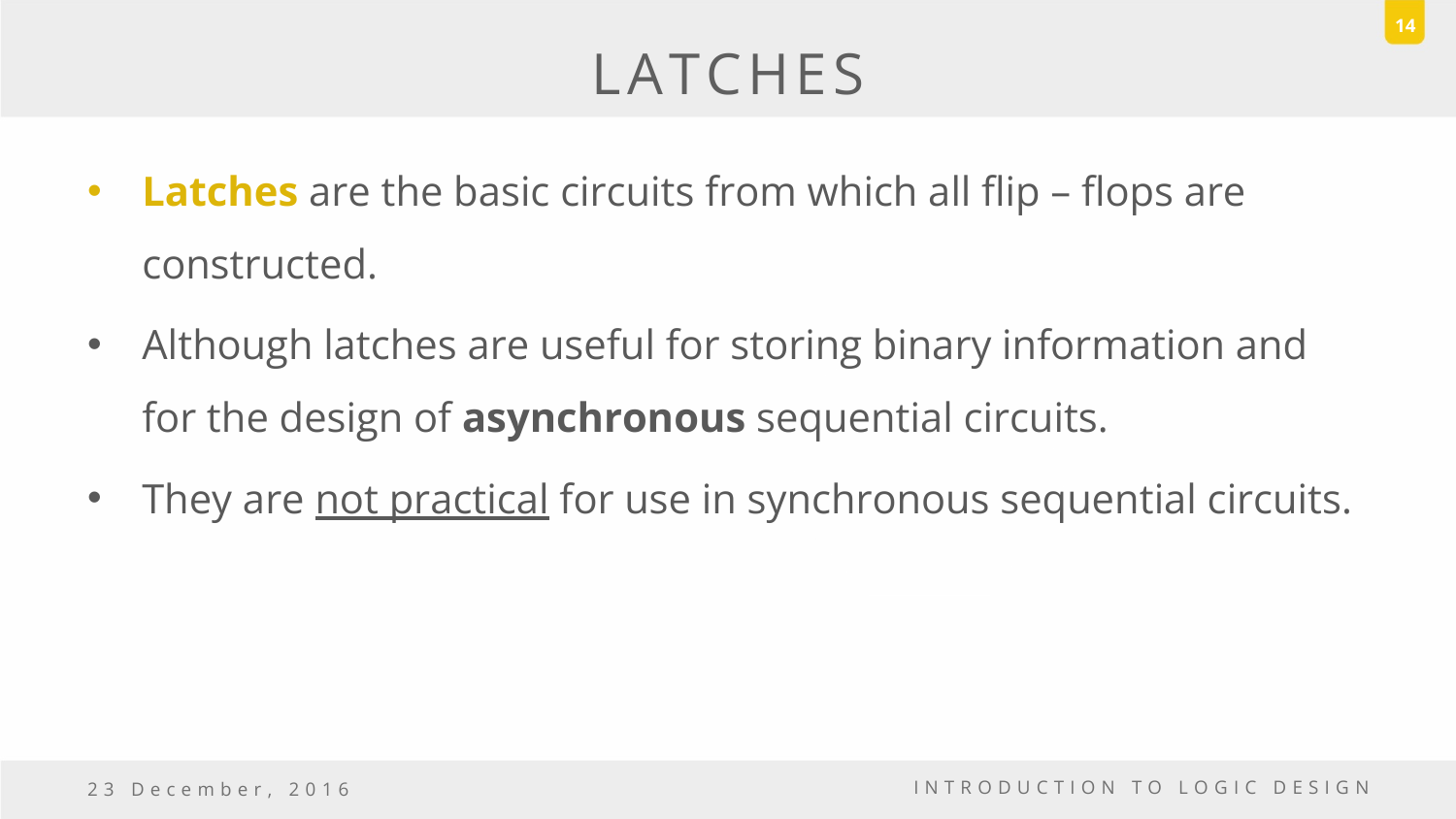

14
# LATCHES
Latches are the basic circuits from which all flip – flops are constructed.
Although latches are useful for storing binary information and for the design of asynchronous sequential circuits.
They are not practical for use in synchronous sequential circuits.
23 December, 2016
INTRODUCTION TO LOGIC DESIGN